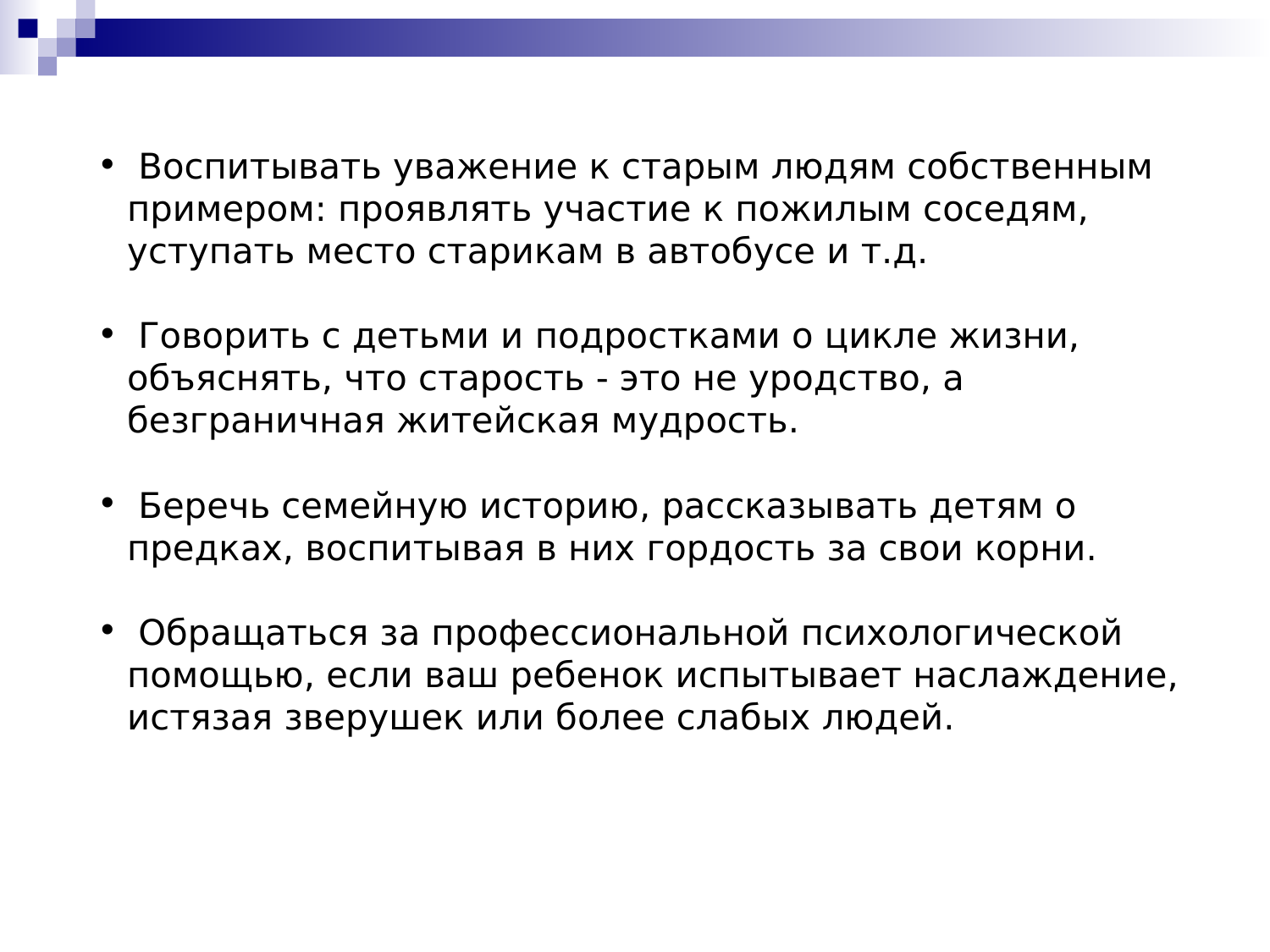

Воспитывать уважение к старым людям собственным примером: проявлять участие к пожилым соседям, уступать место старикам в автобусе и т.д.

 Говорить с детьми и подростками о цикле жизни, объяснять, что старость - это не уродство, а безграничная житейская мудрость.

 Беречь семейную историю, рассказывать детям о предках, воспитывая в них гордость за свои корни.

 Обращаться за профессиональной психологической помощью, если ваш ребенок испытывает наслаждение, истязая зверушек или более слабых людей.